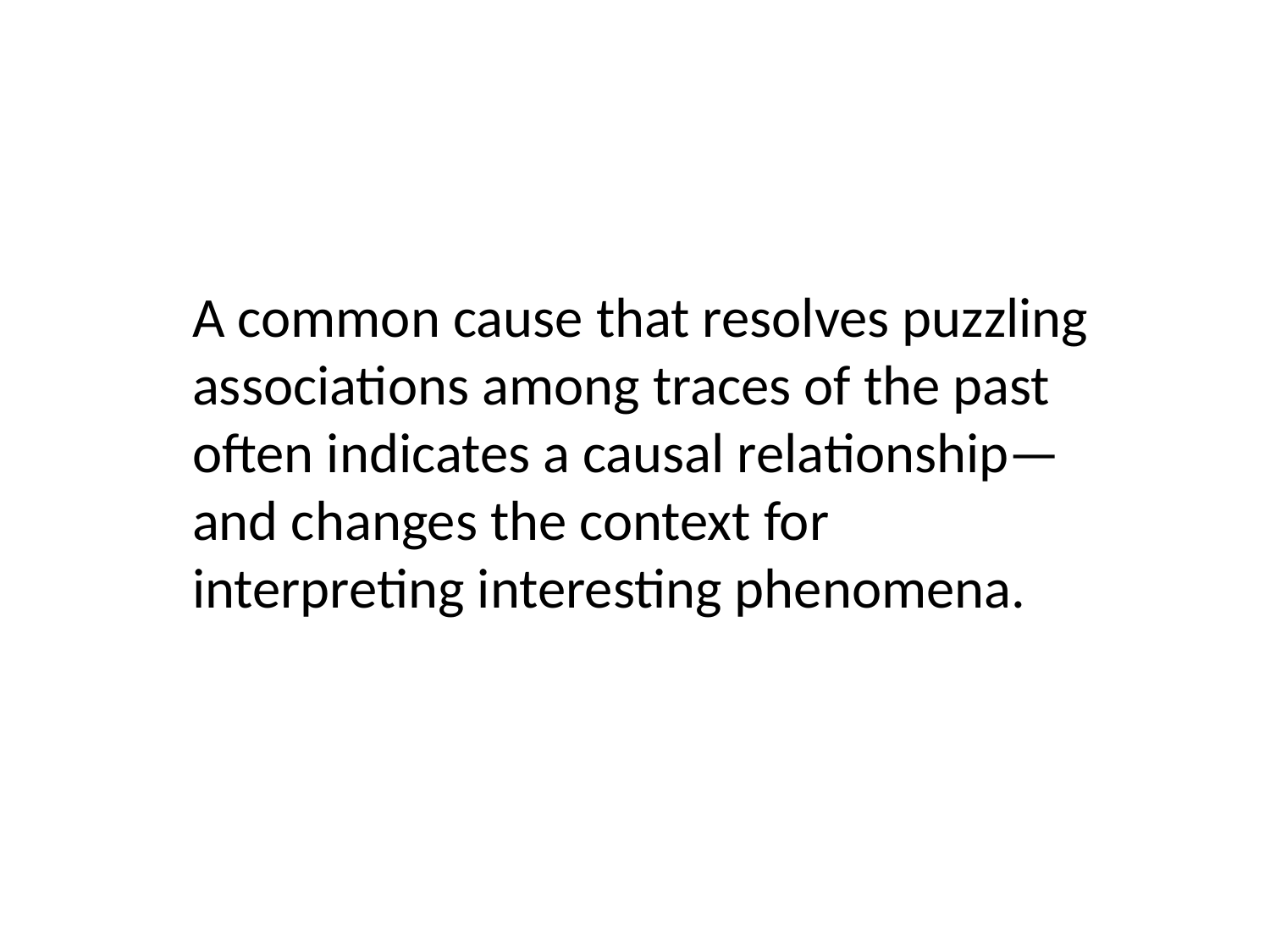

A common cause that resolves puzzling associations among traces of the past often indicates a causal relationship—and changes the context for interpreting interesting phenomena.